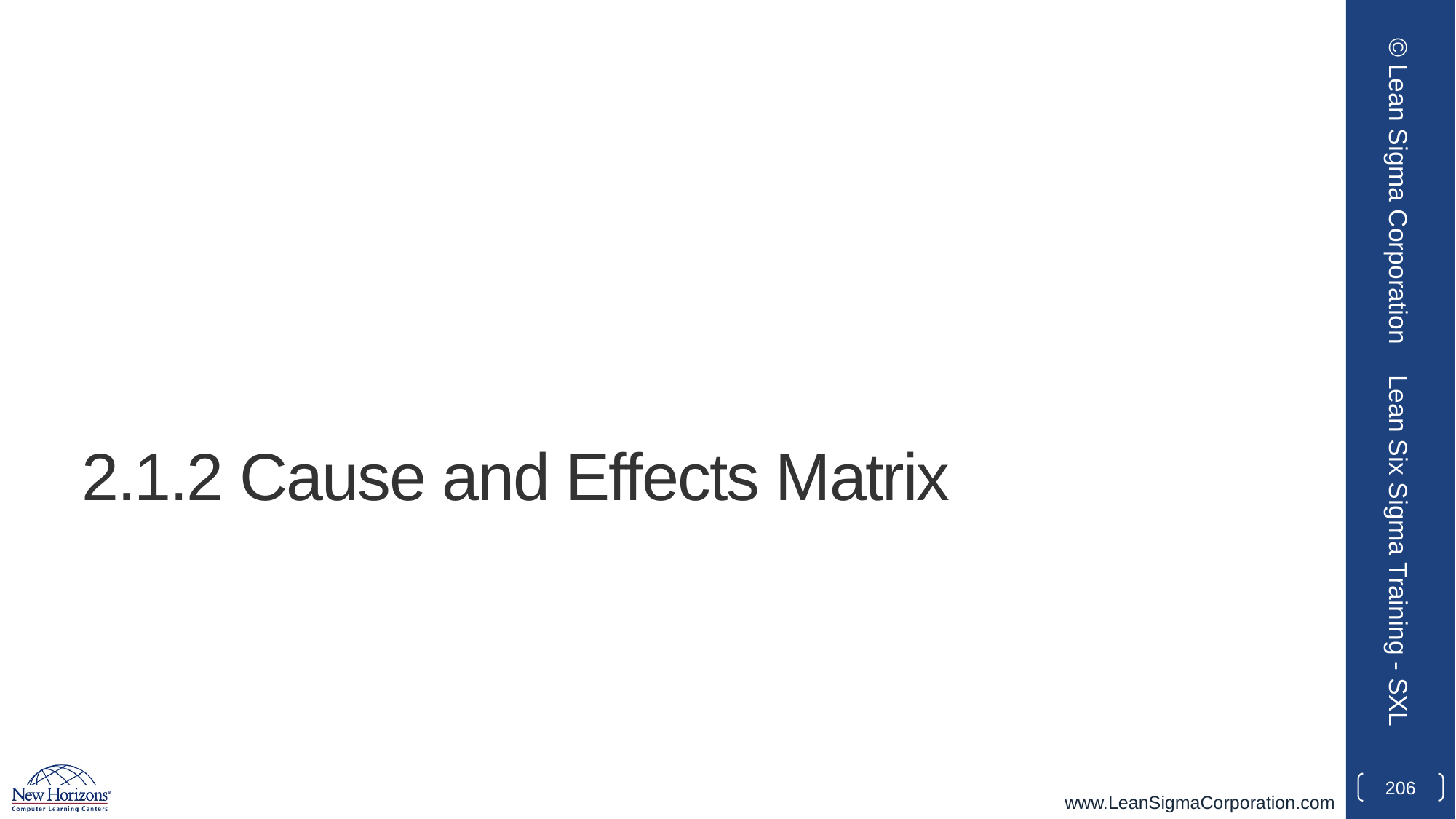

© Lean Sigma Corporation
# 2.1.2 Cause and Effects Matrix
Lean Six Sigma Training - SXL
206